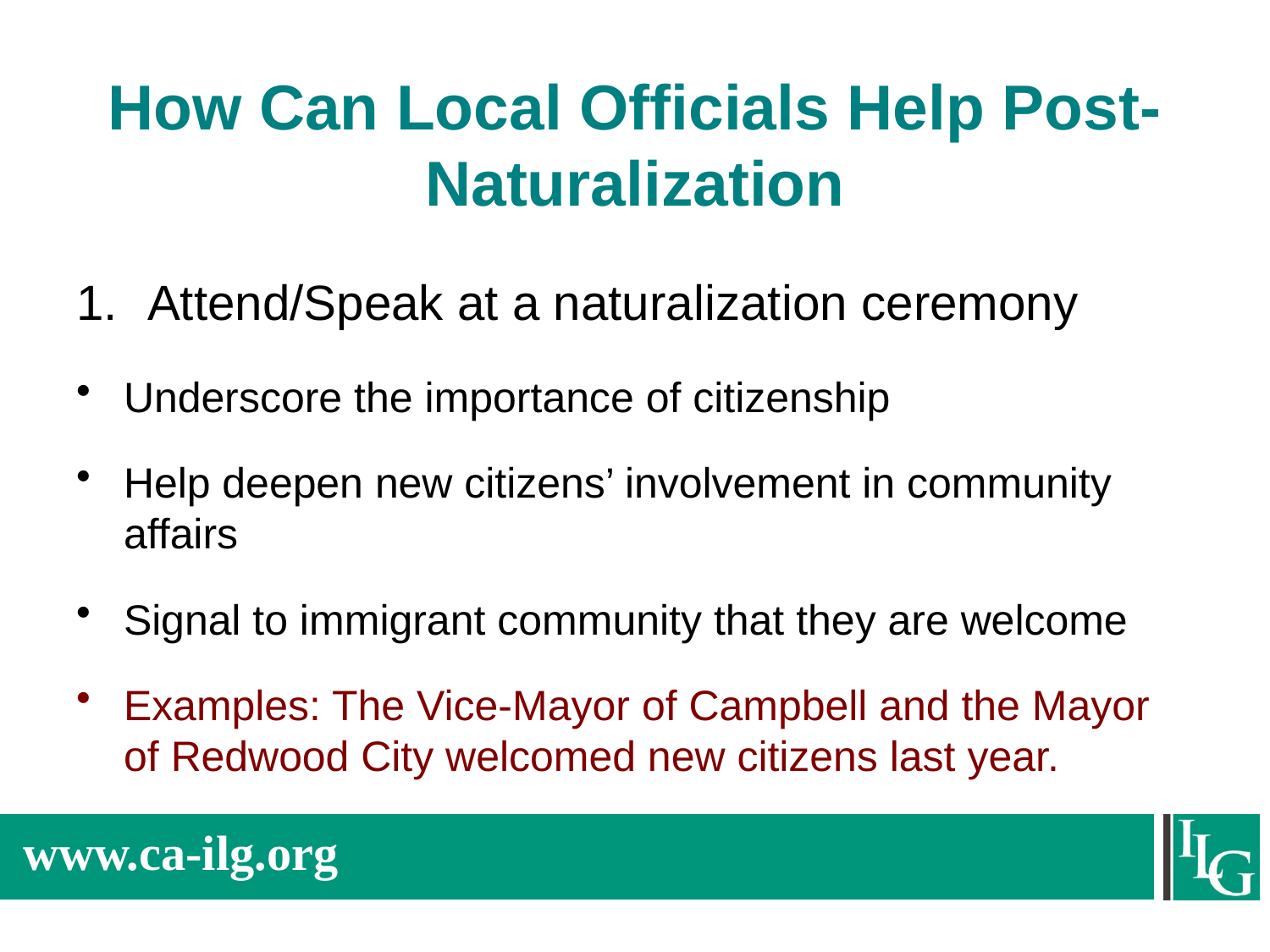

# How Can Local Officials Help Post-Naturalization
Attend/Speak at a naturalization ceremony

Underscore the importance of citizenship

Help deepen new citizens’ involvement in community affairs

Signal to immigrant community that they are welcome

Examples: The Vice-Mayor of Campbell and the Mayor of Redwood City welcomed new citizens last year.